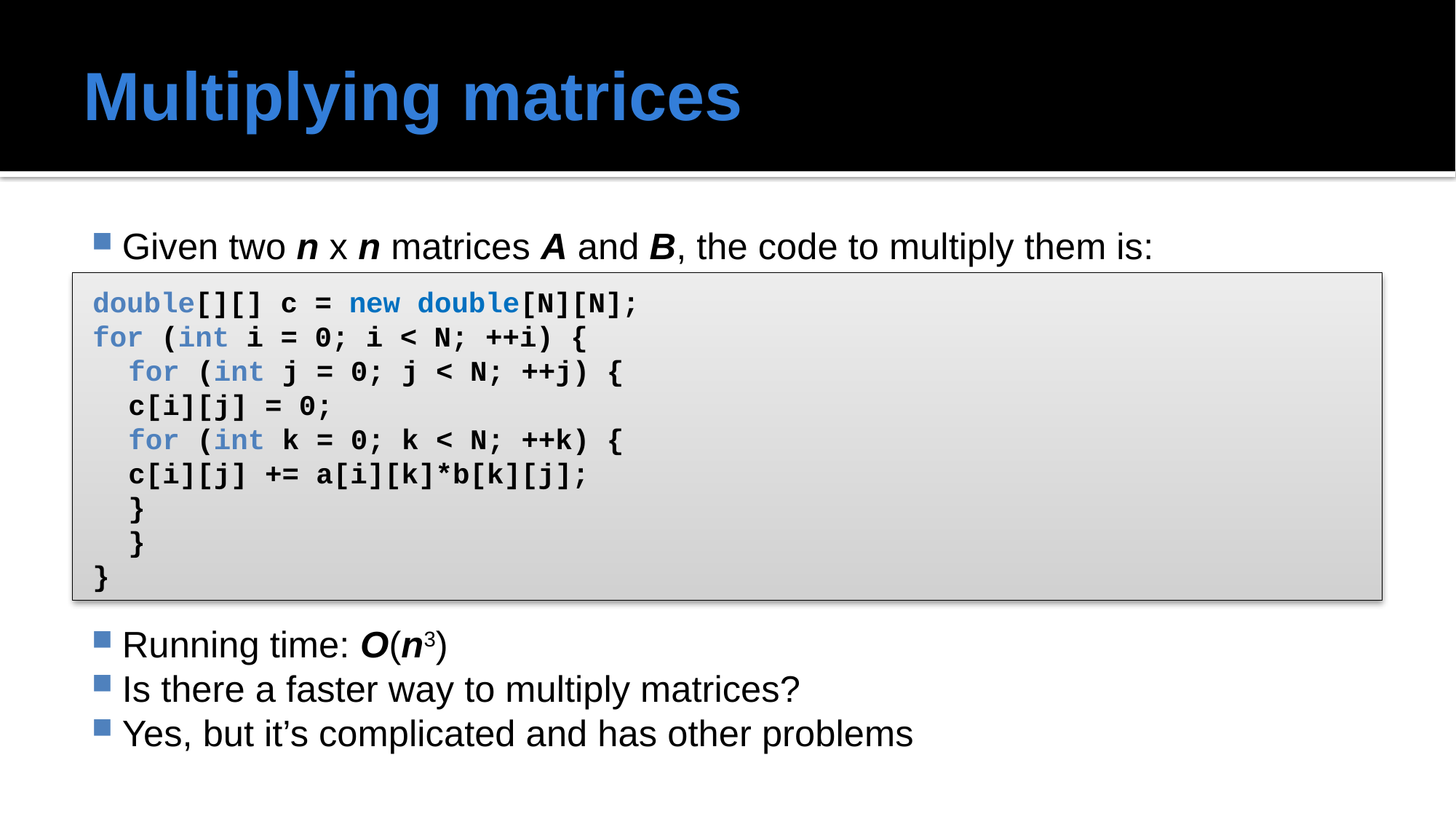

# Multiplying matrices
Given two n x n matrices A and B, the code to multiply them is:

Running time: O(n3)
Is there a faster way to multiply matrices?
Yes, but it’s complicated and has other problems
double[][] c = new double[N][N];
for (int i = 0; i < N; ++i) {
	for (int j = 0; j < N; ++j) {
		c[i][j] = 0;
		for (int k = 0; k < N; ++k) {
			c[i][j] += a[i][k]*b[k][j];
		}
	}
}